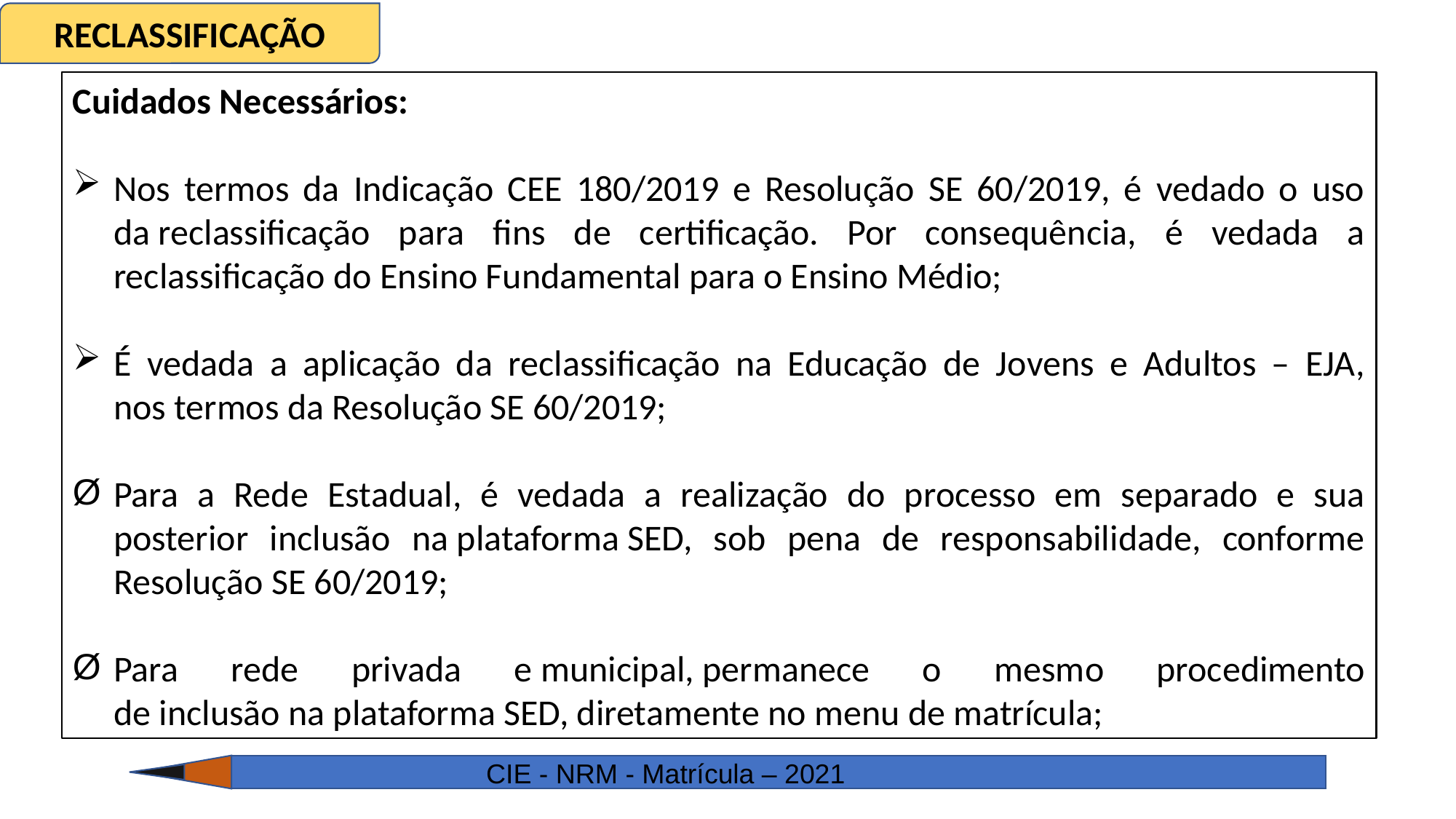

RECLASSIFICAÇÃO
Cuidados Necessários:

Nos termos da Indicação CEE 180/2019 e Resolução SE 60/2019, é vedado o uso da reclassificação para fins de certificação. Por consequência, é vedada a reclassificação do Ensino Fundamental para o Ensino Médio;

É vedada a aplicação da reclassificação na Educação de Jovens e Adultos – EJA, nos termos da Resolução SE 60/2019;

Para a Rede Estadual, é vedada a realização do processo em separado e sua posterior inclusão na plataforma SED, sob pena de responsabilidade, conforme Resolução SE 60/2019;

Para rede privada e municipal, permanece o mesmo procedimento de inclusão na plataforma SED, diretamente no menu de matrícula;

CIE - NRM - Matrícula – 2021